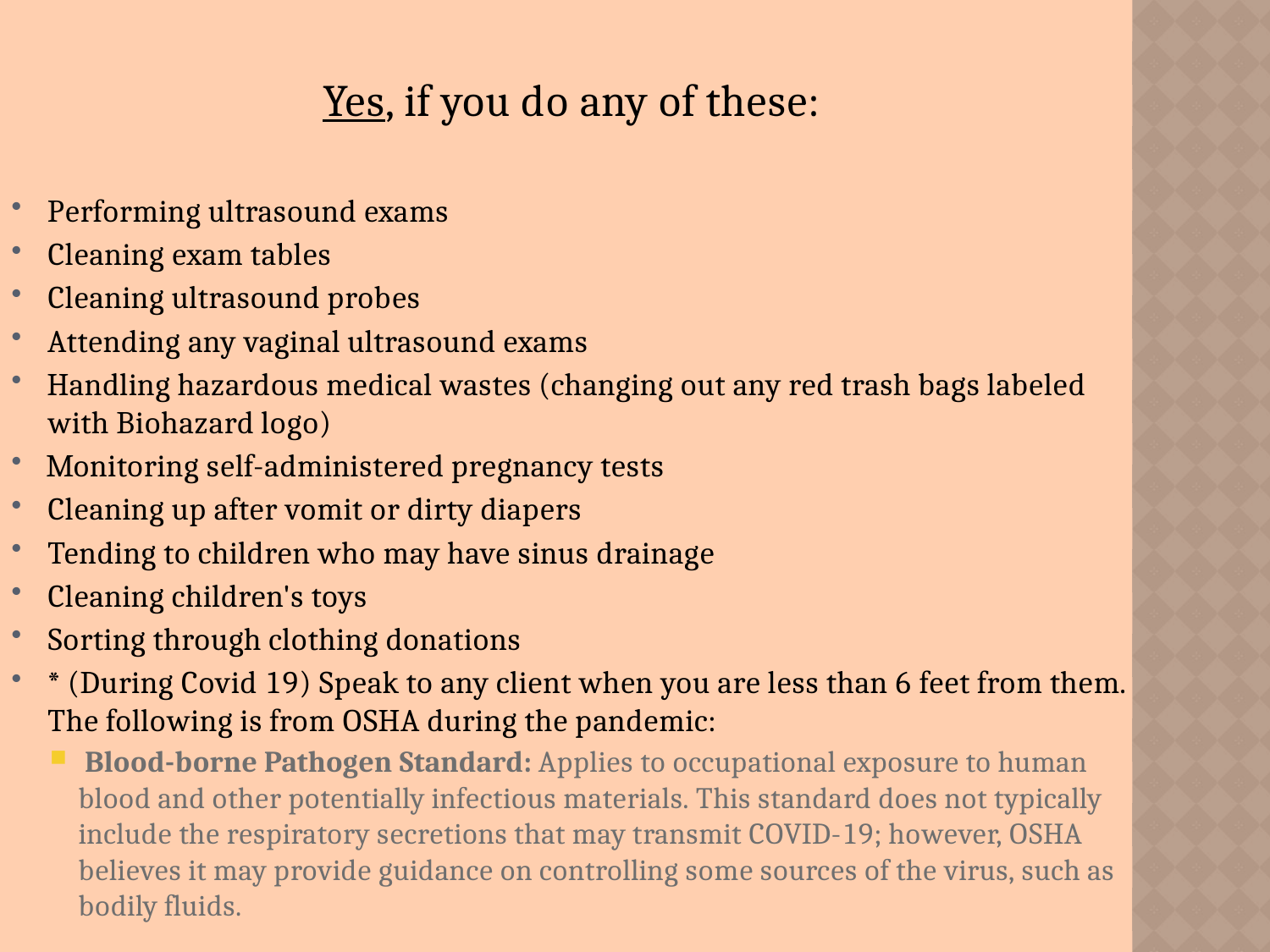

Yes, if you do any of these:

Performing ultrasound exams
Cleaning exam tables
Cleaning ultrasound probes
Attending any vaginal ultrasound exams
Handling hazardous medical wastes (changing out any red trash bags labeled with Biohazard logo)
Monitoring self-administered pregnancy tests
Cleaning up after vomit or dirty diapers
Tending to children who may have sinus drainage
Cleaning children's toys
Sorting through clothing donations
* (During Covid 19) Speak to any client when you are less than 6 feet from them. The following is from OSHA during the pandemic:
 Blood-borne Pathogen Standard: Applies to occupational exposure to human blood and other potentially infectious materials. This standard does not typically include the respiratory secretions that may transmit COVID-19; however, OSHA believes it may provide guidance on controlling some sources of the virus, such as bodily fluids.